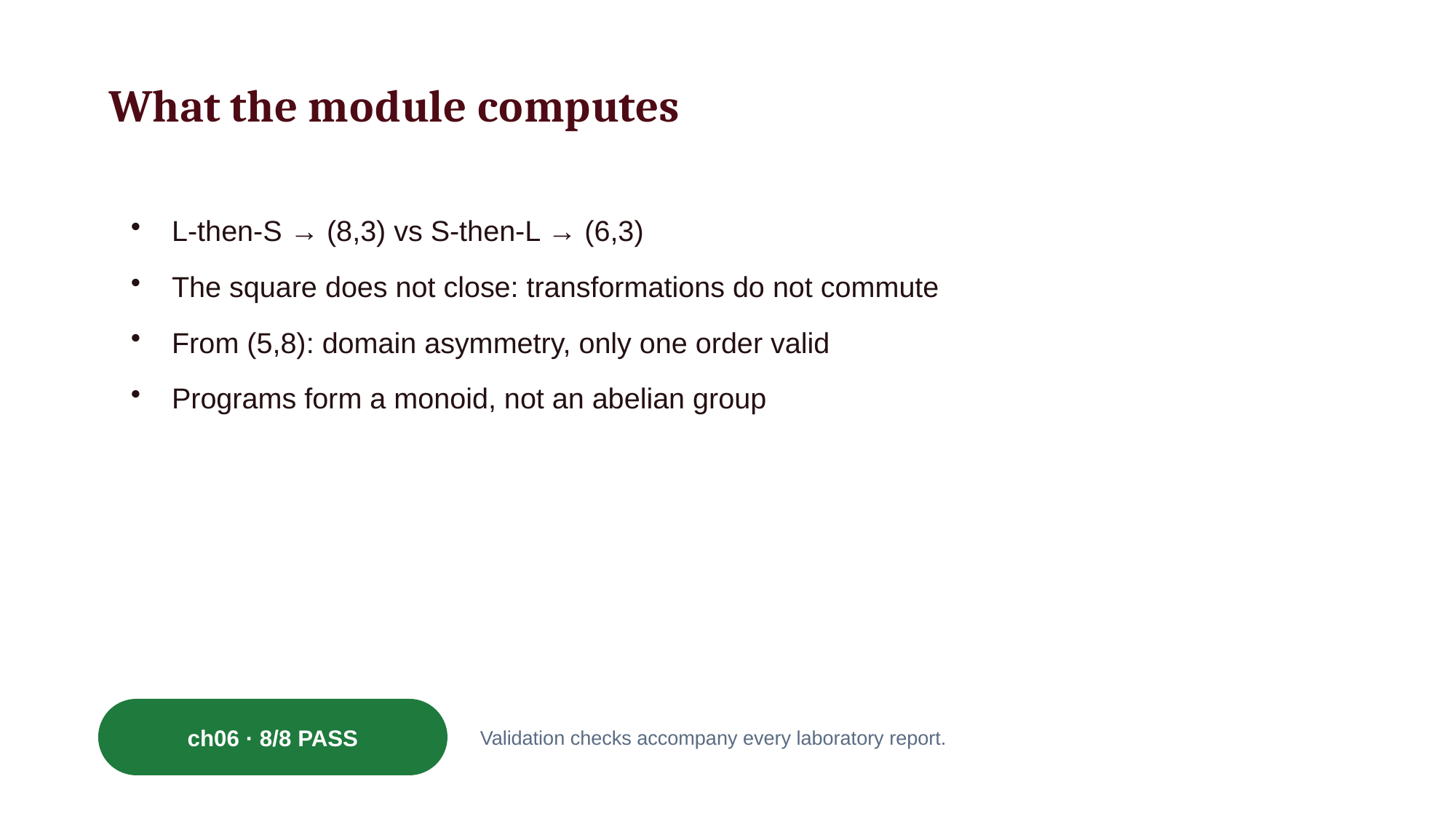

What the module computes
L-then-S → (8,3) vs S-then-L → (6,3)
The square does not close: transformations do not commute
From (5,8): domain asymmetry, only one order valid
Programs form a monoid, not an abelian group

ch06 · 8/8 PASS
Validation checks accompany every laboratory report.